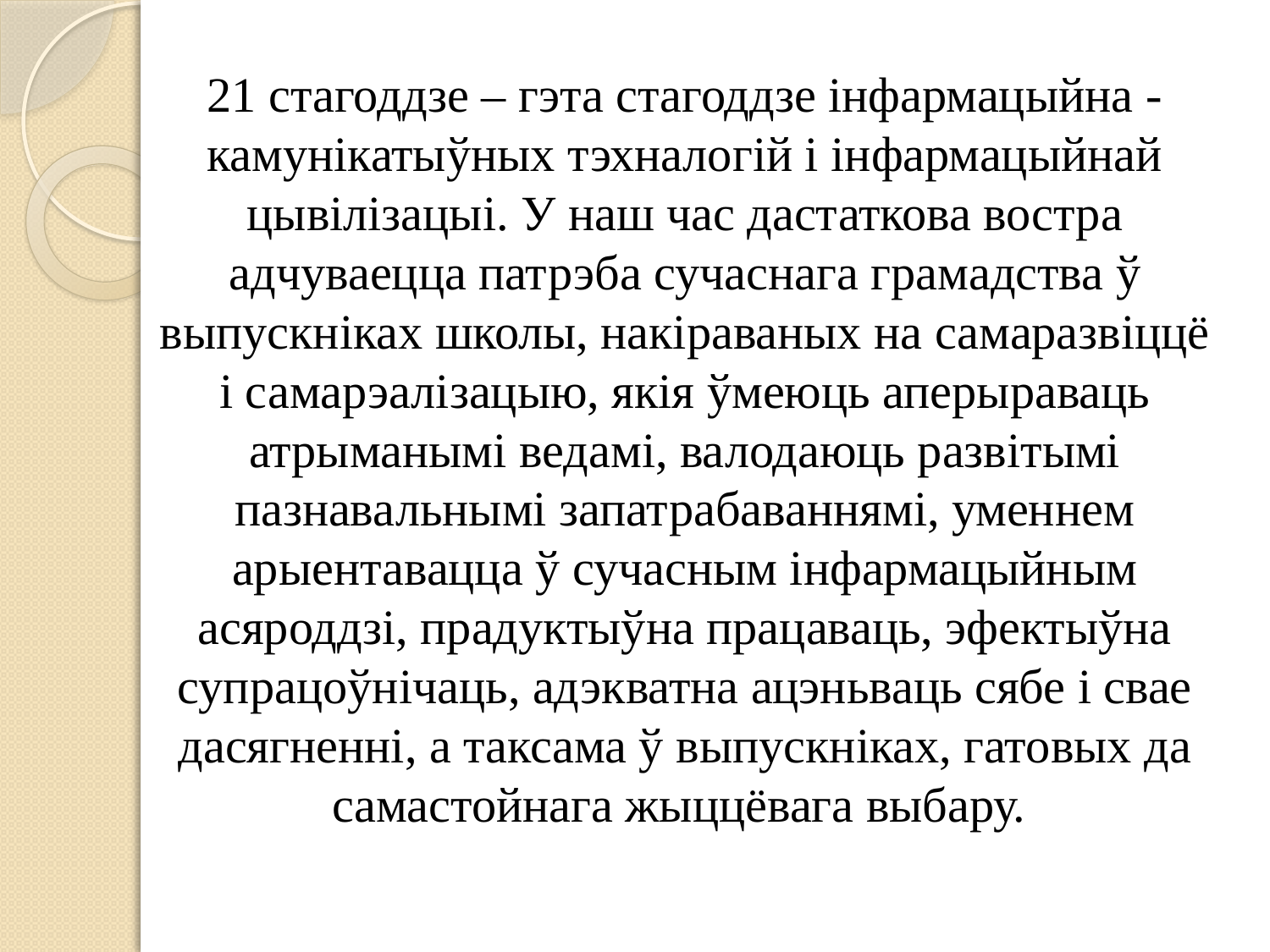

#
21 стагоддзе – гэта стагоддзе інфармацыйна - камунікатыўных тэхналогій і інфармацыйнай цывілізацыі. У наш час дастаткова востра адчуваецца патрэба сучаснага грамадства ў выпускніках школы, накіраваных на самаразвіццё і самарэалізацыю, якія ўмеюць аперыраваць атрыманымі ведамі, валодаюць развітымі пазнавальнымі запатрабаваннямі, уменнем арыентавацца ў сучасным інфармацыйным асяроддзі, прадуктыўна працаваць, эфектыўна супрацоўнічаць, адэкватна ацэньваць сябе і свае дасягненні, а таксама ў выпускніках, гатовых да самастойнага жыццёвага выбару.